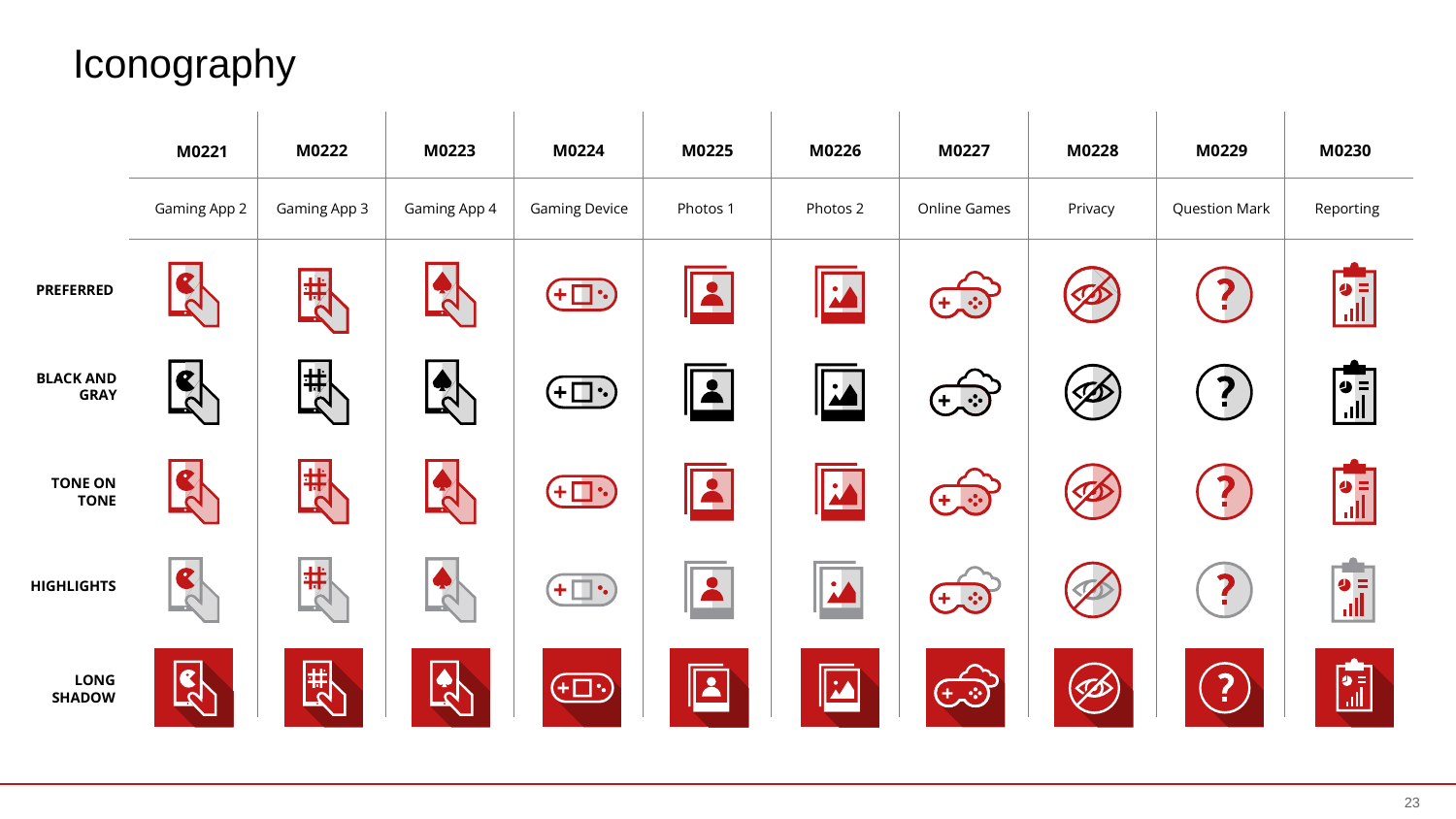

# Iconography
M0221
M0222
M0223
M0224
M0225
M0226
M0227
M0228
M0229
M0230
Gaming App 2

Gaming App 3

Gaming App 4

Gaming Device

Photos 1

Photos 2
Online Games

Privacy
Question Mark

Reporting

23